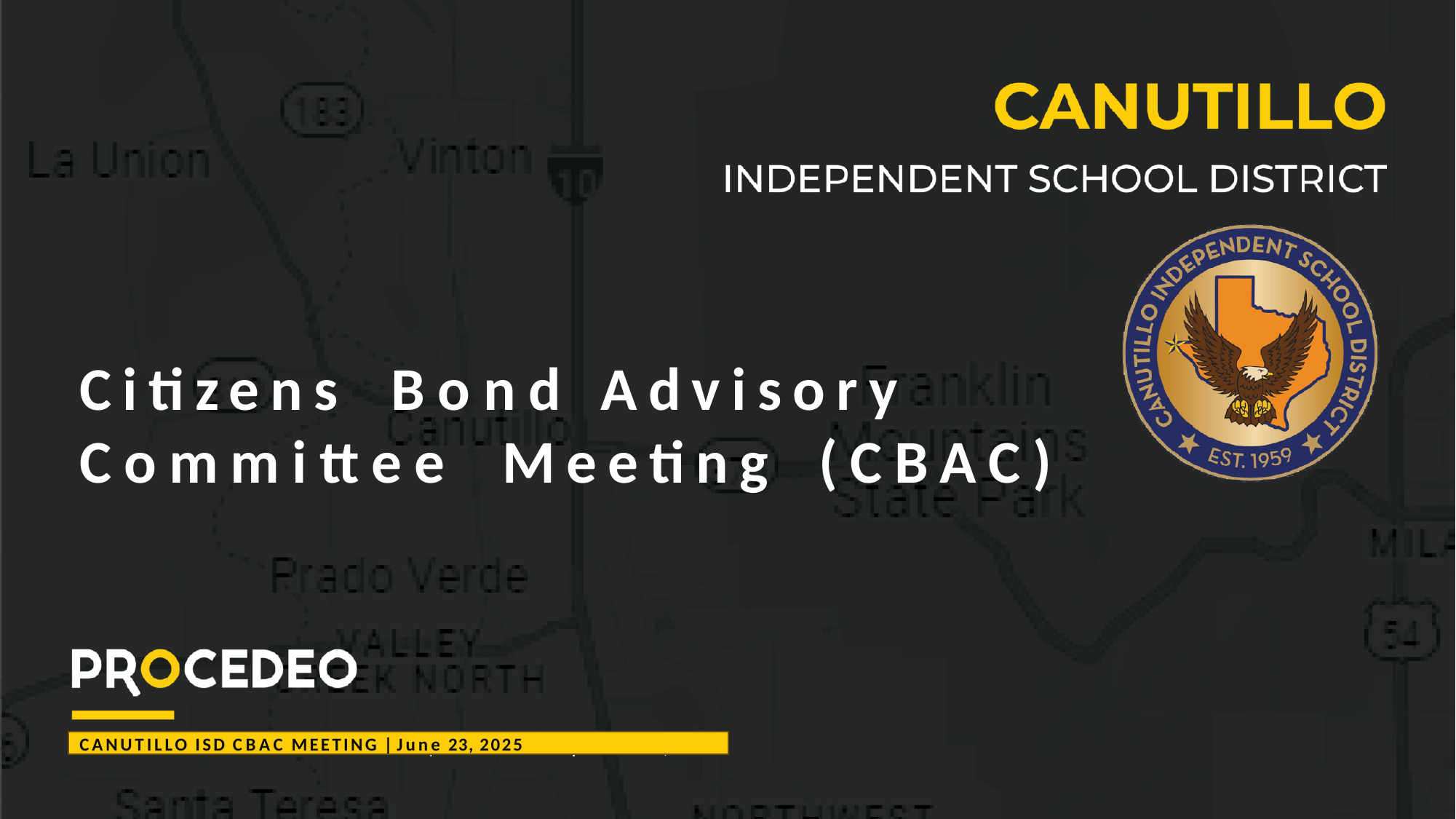

Citizens	Bond	Advisory
Committee	Meeting	(CBAC)
CANUTILLO ISD CBAC MEETING | June 23, 2025